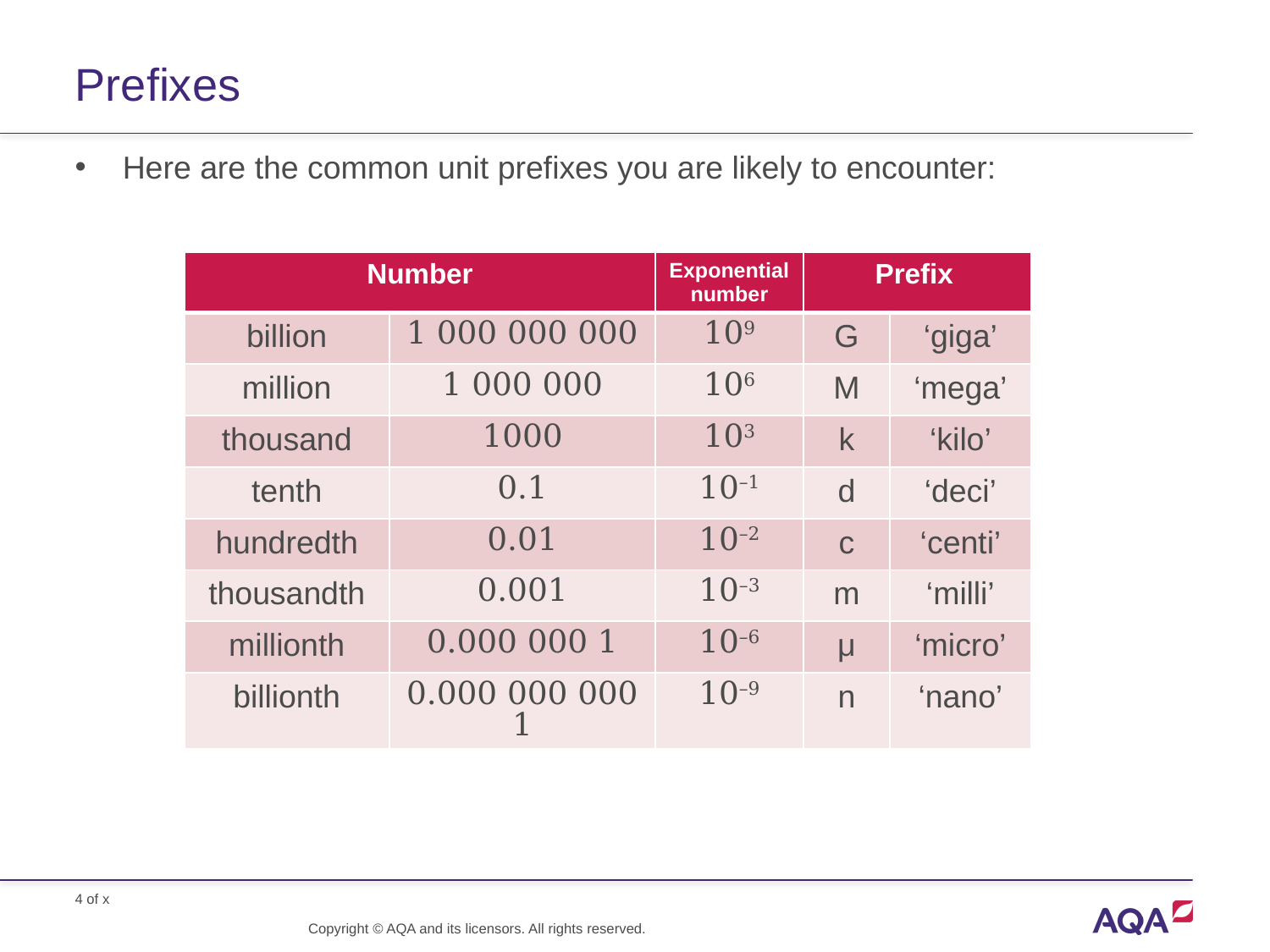

# Prefixes
Here are the common unit prefixes you are likely to encounter:
| Number |  | Exponential number | Prefix |  |
| --- | --- | --- | --- | --- |
| billion | 1 000 000 000 | 109 | G | ‘giga’ |
| million | 1 000 000 | 106 | M | ‘mega’ |
| thousand | 1000 | 103 | k | ‘kilo’ |
| tenth | 0.1 | 10–1 | d | ‘deci’ |
| hundredth | 0.01 | 10–2 | c | ‘centi’ |
| thousandth | 0.001 | 10–3 | m | ‘milli’ |
| millionth | 0.000 000 1 | 10–6 | μ | ‘micro’ |
| billionth | 0.000 000 000 1 | 10–9 | n | ‘nano’ |
Copyright © AQA and its licensors. All rights reserved.